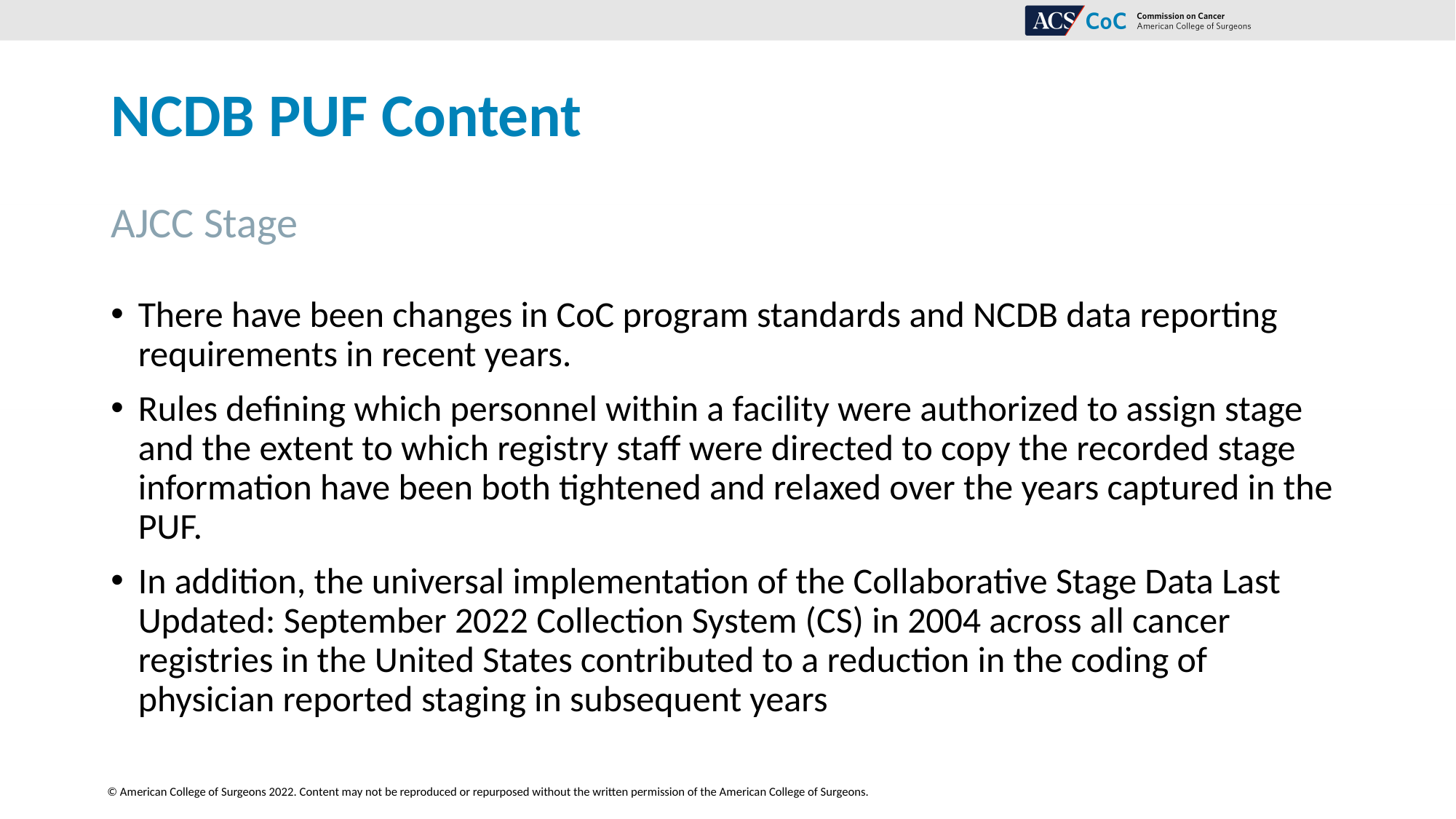

# NCDB PUF Content
AJCC Stage
There have been changes in CoC program standards and NCDB data reporting requirements in recent years.
Rules defining which personnel within a facility were authorized to assign stage and the extent to which registry staff were directed to copy the recorded stage information have been both tightened and relaxed over the years captured in the PUF.
In addition, the universal implementation of the Collaborative Stage Data Last Updated: September 2022 Collection System (CS) in 2004 across all cancer registries in the United States contributed to a reduction in the coding of physician reported staging in subsequent years